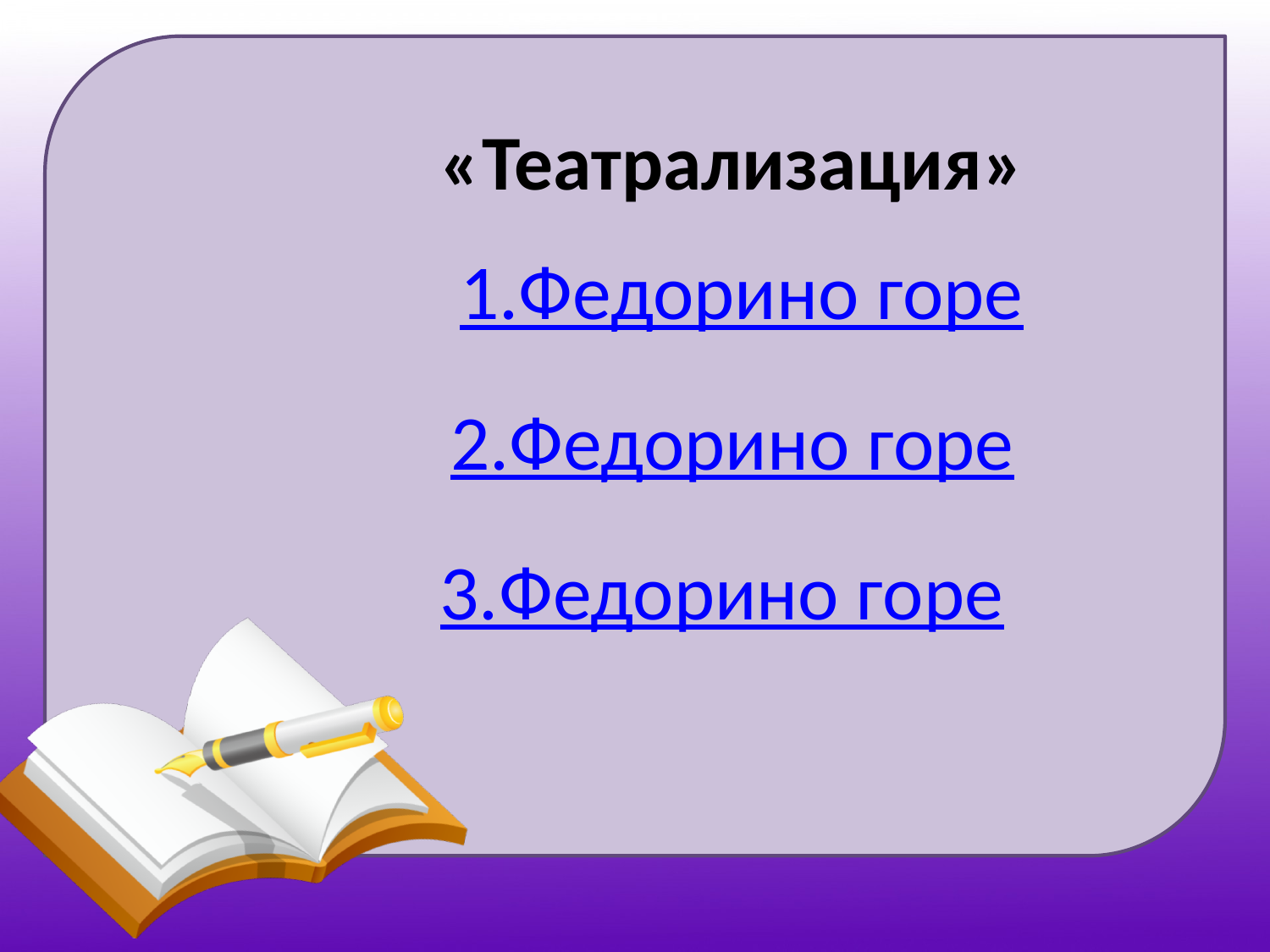

«Театрализация»
1.Федорино горе
2.Федорино горе
3.Федорино горе